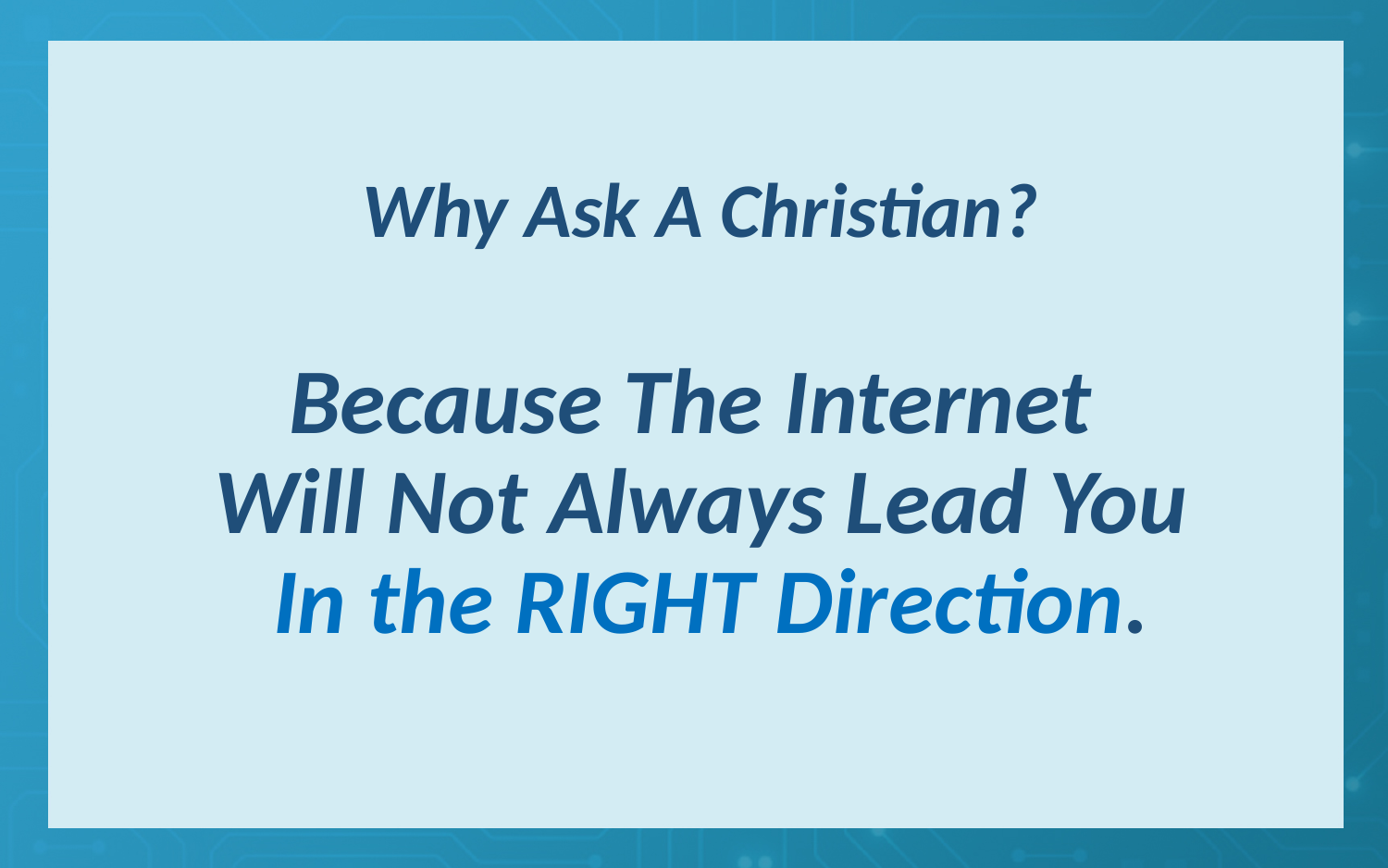

# Why Ask A Christian? Because The Internet Will Not Always Lead You In the RIGHT Direction.